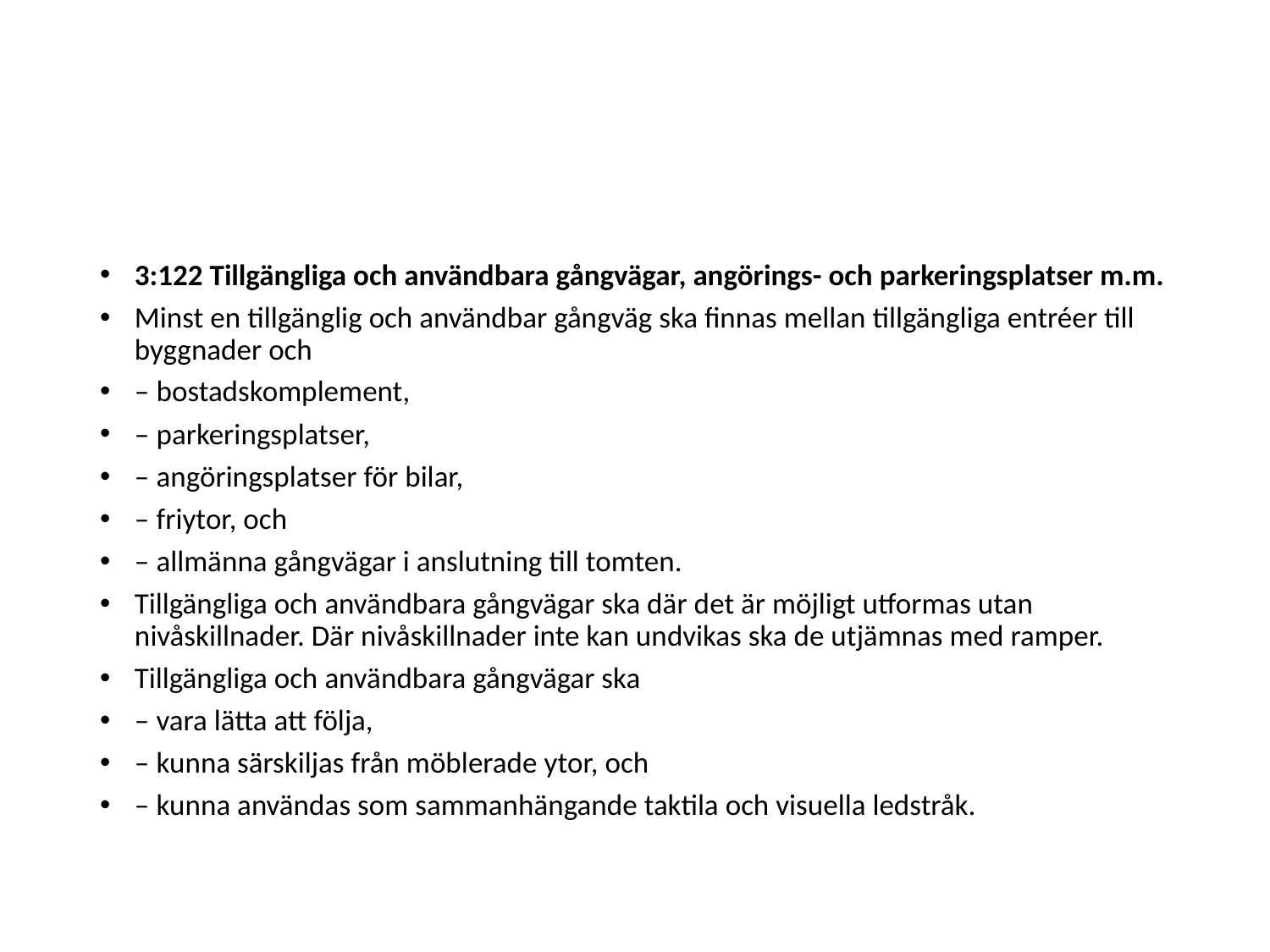

#
3:122 Tillgängliga och användbara gångvägar, angörings- och parkeringsplatser m.m.
Minst en tillgänglig och användbar gångväg ska finnas mellan tillgängliga entréer till byggnader och
– bostadskomplement,
– parkeringsplatser,
– angöringsplatser för bilar,
– friytor, och
– allmänna gångvägar i anslutning till tomten.
Tillgängliga och användbara gångvägar ska där det är möjligt utformas utan nivåskillnader. Där nivåskillnader inte kan undvikas ska de utjämnas med ramper.
Tillgängliga och användbara gångvägar ska
– vara lätta att följa,
– kunna särskiljas från möblerade ytor, och
– kunna användas som sammanhängande taktila och visuella ledstråk.